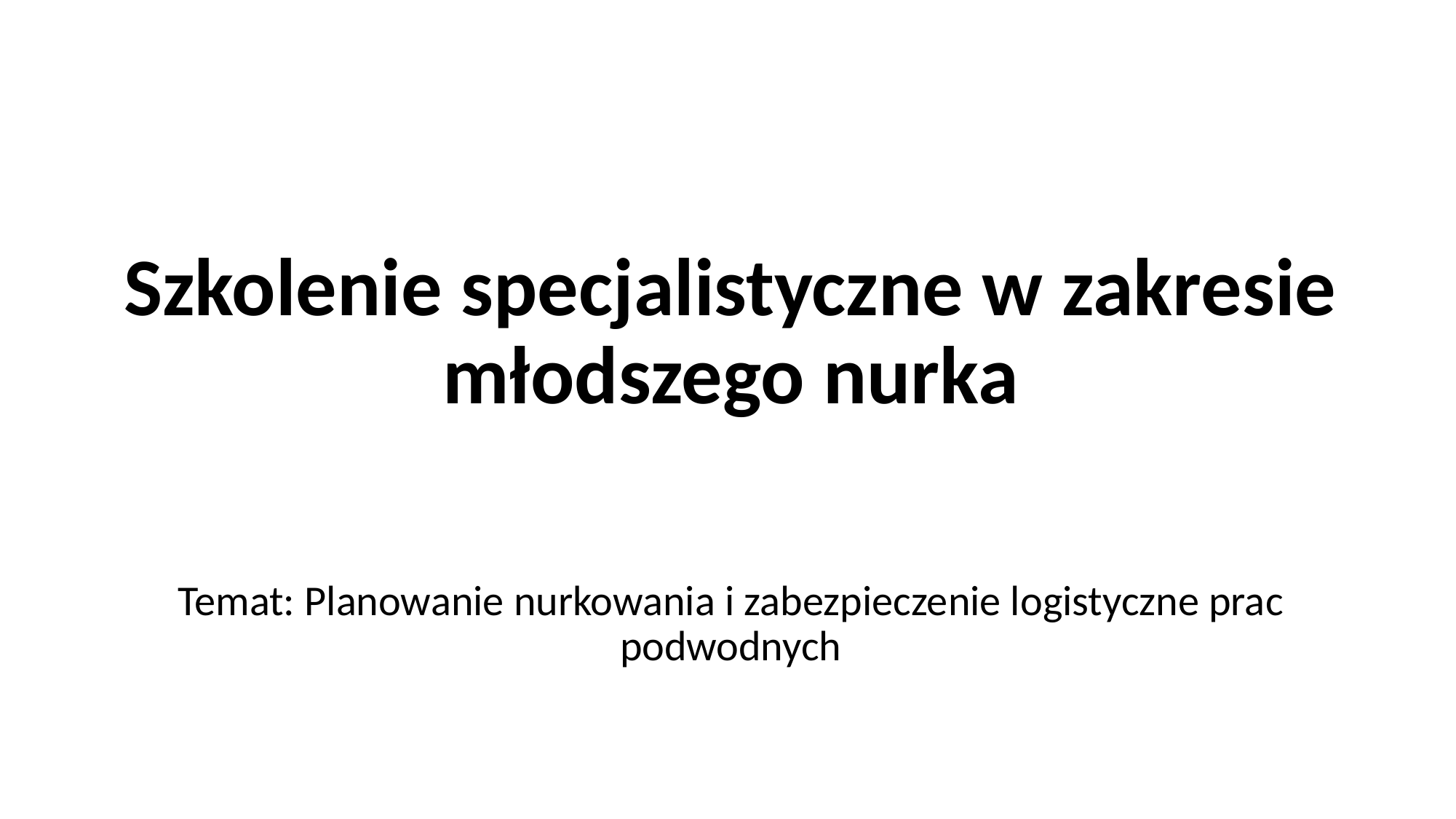

# Szkolenie specjalistyczne w zakresie młodszego nurka Temat: Planowanie nurkowania i zabezpieczenie logistyczne prac podwodnych